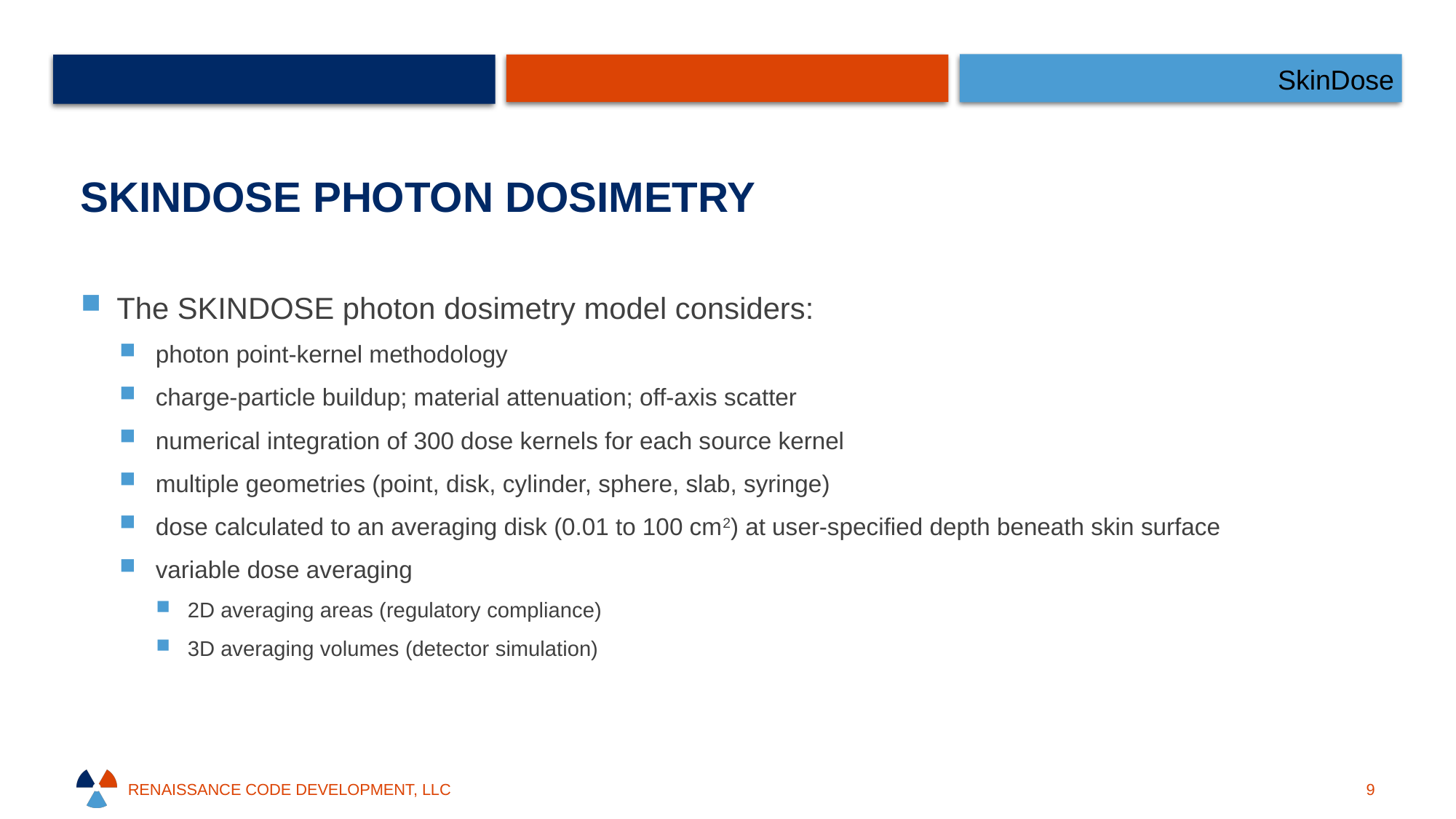

SkinDose
# SKINDOSE Photon dosimetry
The SKINDOSE photon dosimetry model considers:
photon point-kernel methodology
charge-particle buildup; material attenuation; off-axis scatter
numerical integration of 300 dose kernels for each source kernel
multiple geometries (point, disk, cylinder, sphere, slab, syringe)
dose calculated to an averaging disk (0.01 to 100 cm2) at user-specified depth beneath skin surface
variable dose averaging
2D averaging areas (regulatory compliance)
3D averaging volumes (detector simulation)

Renaissance code development, llc
9